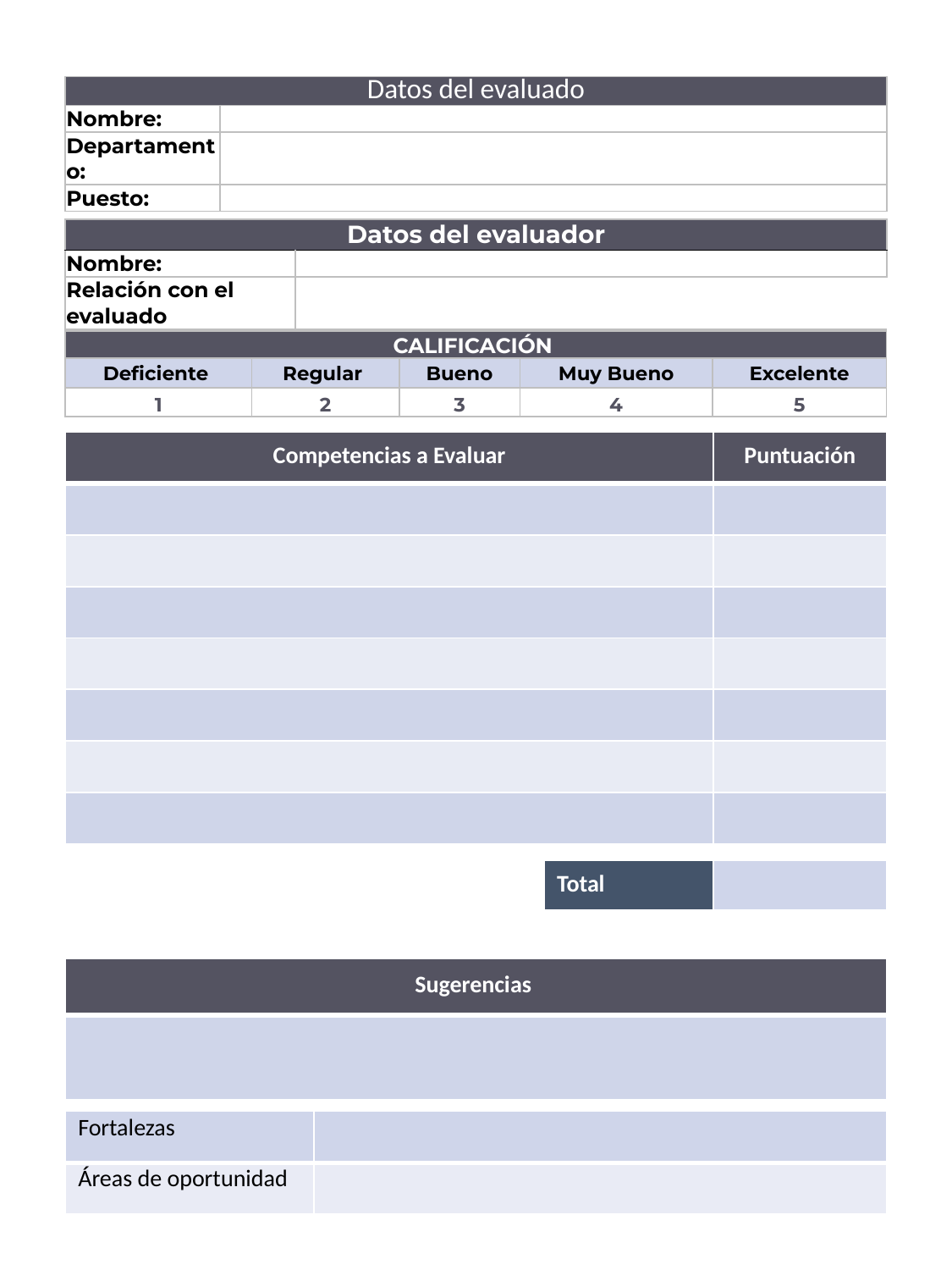

| Datos del evaluado |  |
| --- | --- |
| Nombre: |  |
| Departamento: |  |
| Puesto: |  |
| Datos del evaluador |  |
| --- | --- |
| Nombre: |  |
| Relación con el evaluado |  |
| CALIFICACIÓN |  |  |  |  |
| --- | --- | --- | --- | --- |
| Deficiente | Regular | Bueno | Muy Bueno | Excelente |
| 1 | 2 | 3 | 4 | 5 |
| Competencias a Evaluar | Puntuación |
| --- | --- |
|  |  |
|  |  |
|  |  |
|  |  |
|  |  |
|  |  |
|  |  |
| Total |  |
| --- | --- |
| Sugerencias |
| --- |
|  |
| Fortalezas |  |
| --- | --- |
| Áreas de oportunidad |  |